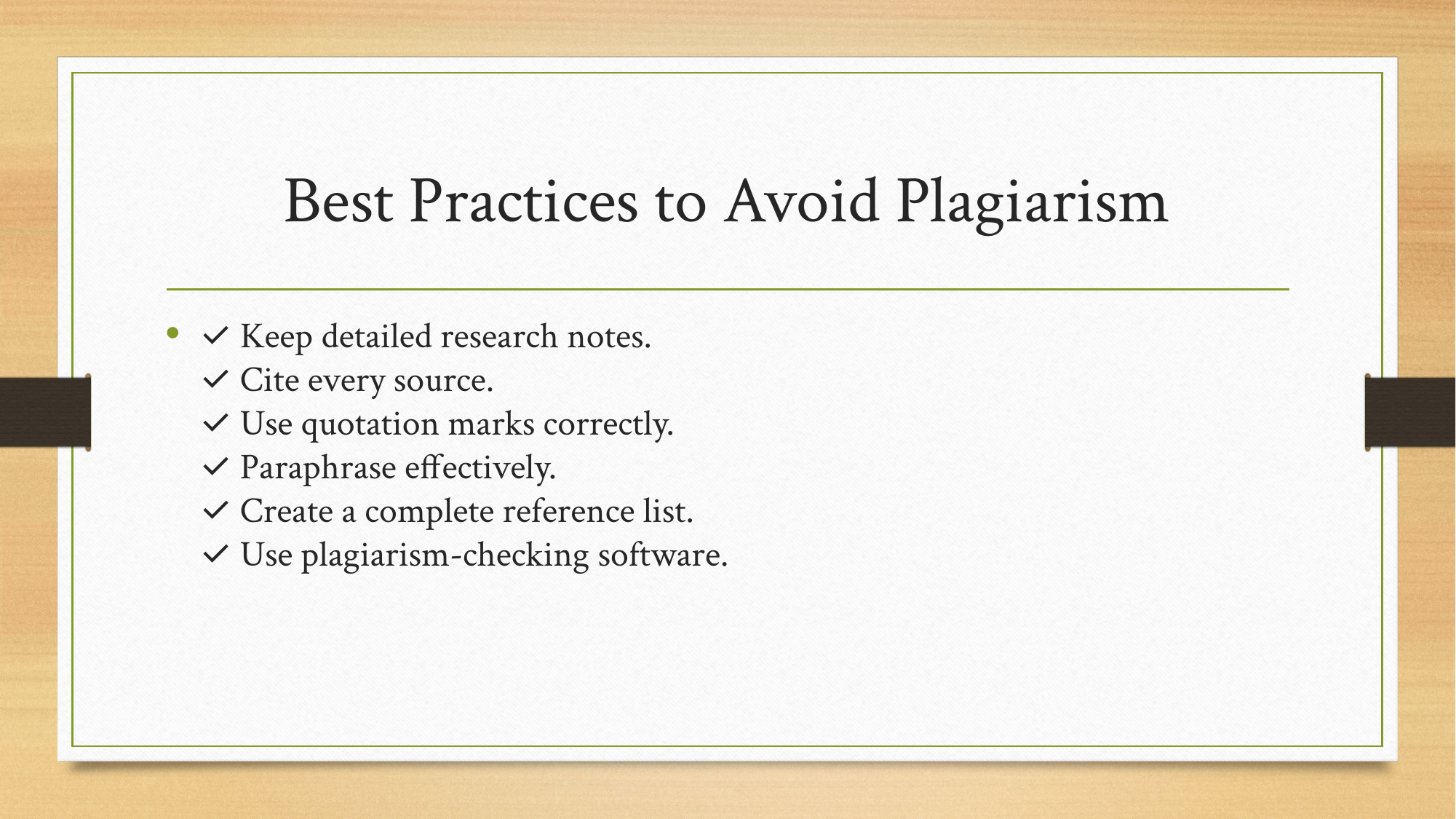

# Best Practices to Avoid Plagiarism
✓ Keep detailed research notes.
✓ Cite every source.
✓ Use quotation marks correctly.
✓ Paraphrase effectively.
✓ Create a complete reference list.
✓ Use plagiarism-checking software.